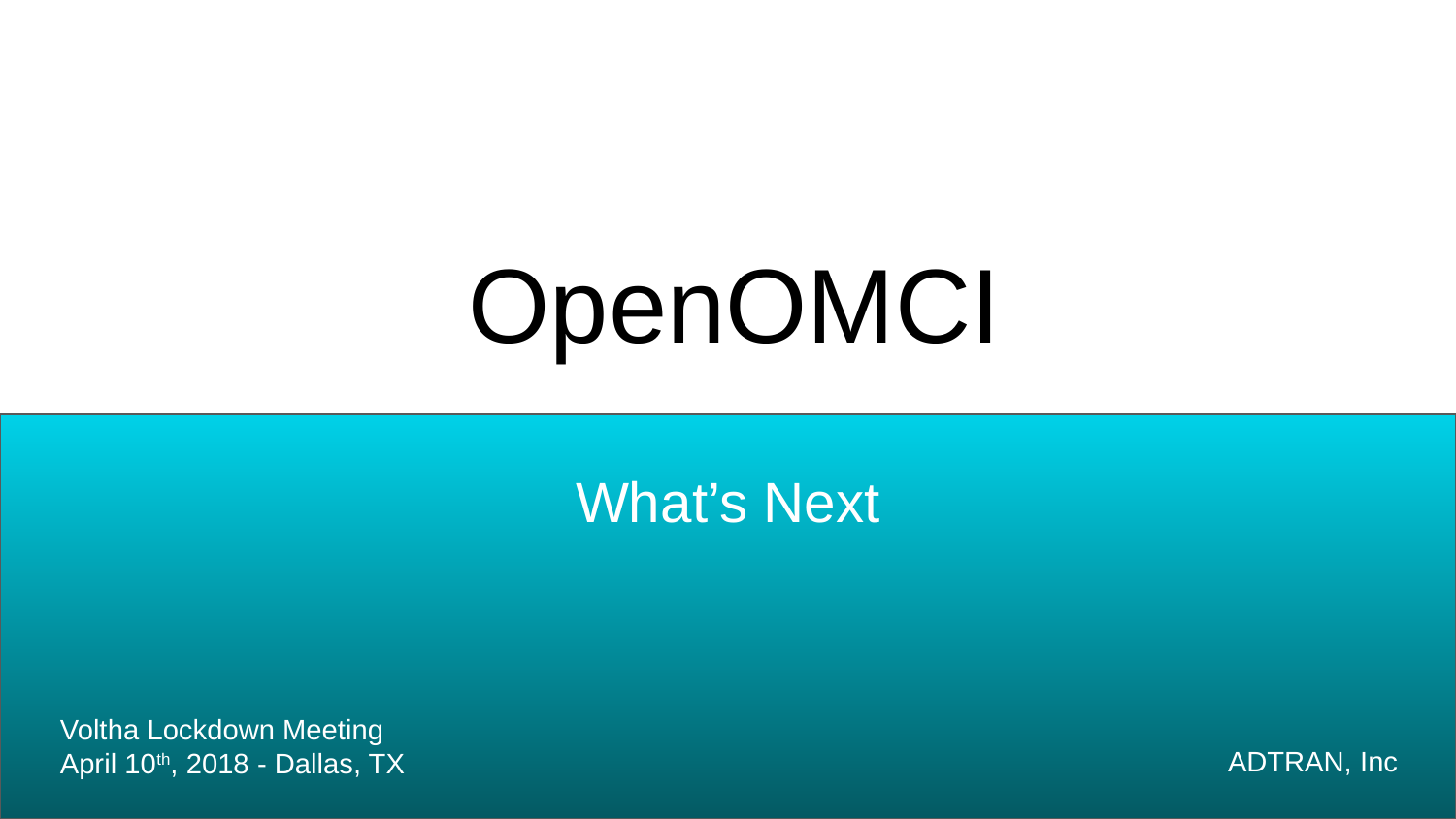

# OpenOMCI

What’s Next

Voltha Lockdown Meeting
April 10th, 2018 - Dallas, TX
ADTRAN, Inc